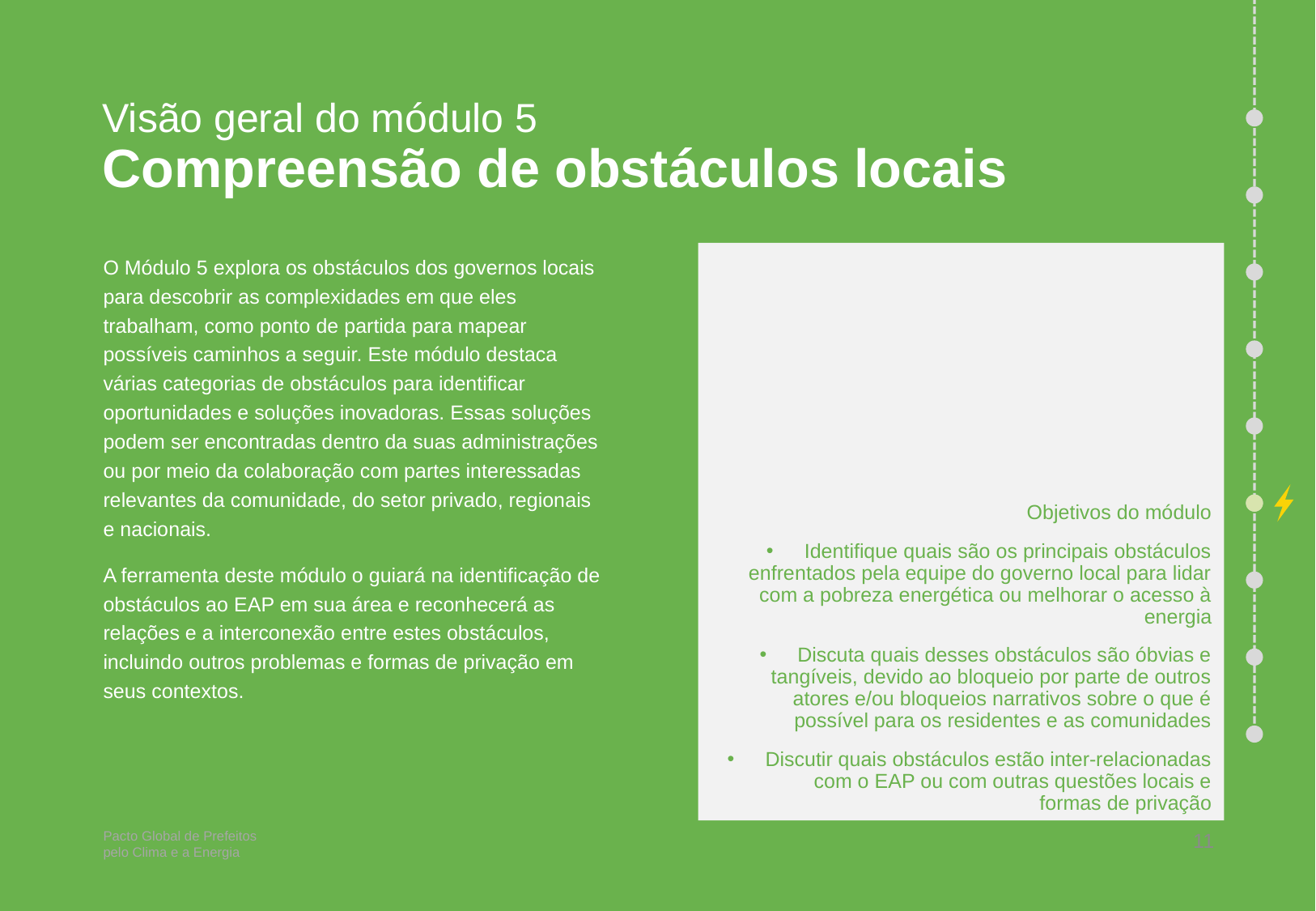

# Visão geral do módulo 5 Compreensão de obstáculos locais
Objetivos do módulo
Identifique quais são os principais obstáculos enfrentados pela equipe do governo local para lidar com a pobreza energética ou melhorar o acesso à energia
Discuta quais desses obstáculos são óbvias e tangíveis, devido ao bloqueio por parte de outros atores e/ou bloqueios narrativos sobre o que é possível para os residentes e as comunidades
Discutir quais obstáculos estão inter-relacionadas com o EAP ou com outras questões locais e formas de privação
O Módulo 5 explora os obstáculos dos governos locais para descobrir as complexidades em que eles trabalham, como ponto de partida para mapear possíveis caminhos a seguir. Este módulo destaca várias categorias de obstáculos para identificar oportunidades e soluções inovadoras. Essas soluções podem ser encontradas dentro da suas administrações ou por meio da colaboração com partes interessadas relevantes da comunidade, do setor privado, regionais e nacionais.
A ferramenta deste módulo o guiará na identificação de obstáculos ao EAP em sua área e reconhecerá as relações e a interconexão entre estes obstáculos, incluindo outros problemas e formas de privação em seus contextos.

11